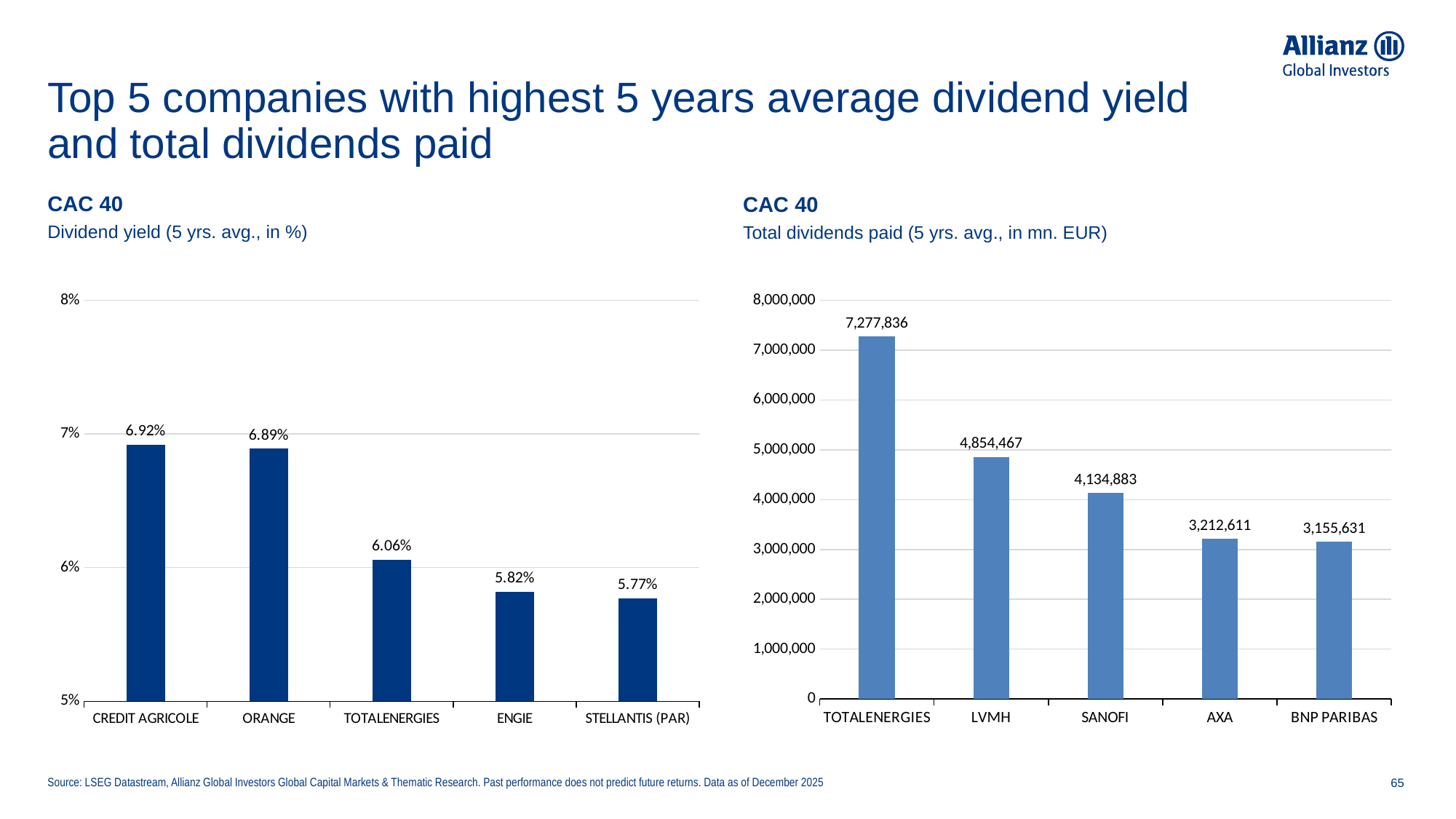

# Top 5 companies with highest 5 years average dividend yield and total dividends paid
CAC 40
CAC 40
Dividend yield (5 yrs. avg., in %)
Total dividends paid (5 yrs. avg., in mn. EUR)

### Chart

| Category |  |
|---|---|
| CREDIT AGRICOLE | 0.0692 |
| ORANGE | 0.0689 |
| TOTALENERGIES | 0.060599999999999994 |
| ENGIE | 0.0582 |
| STELLANTIS (PAR) | 0.057699999999999994 |

### Chart

| Category |  |
|---|---|
| TOTALENERGIES | 7277836.0 |
| LVMH | 4854467.0 |
| SANOFI | 4134883.0 |
| AXA | 3212611.0 |
| BNP PARIBAS | 3155631.0 |
Source: LSEG Datastream, Allianz Global Investors Global Capital Markets & Thematic Research. Past performance does not predict future returns. Data as of December 2025